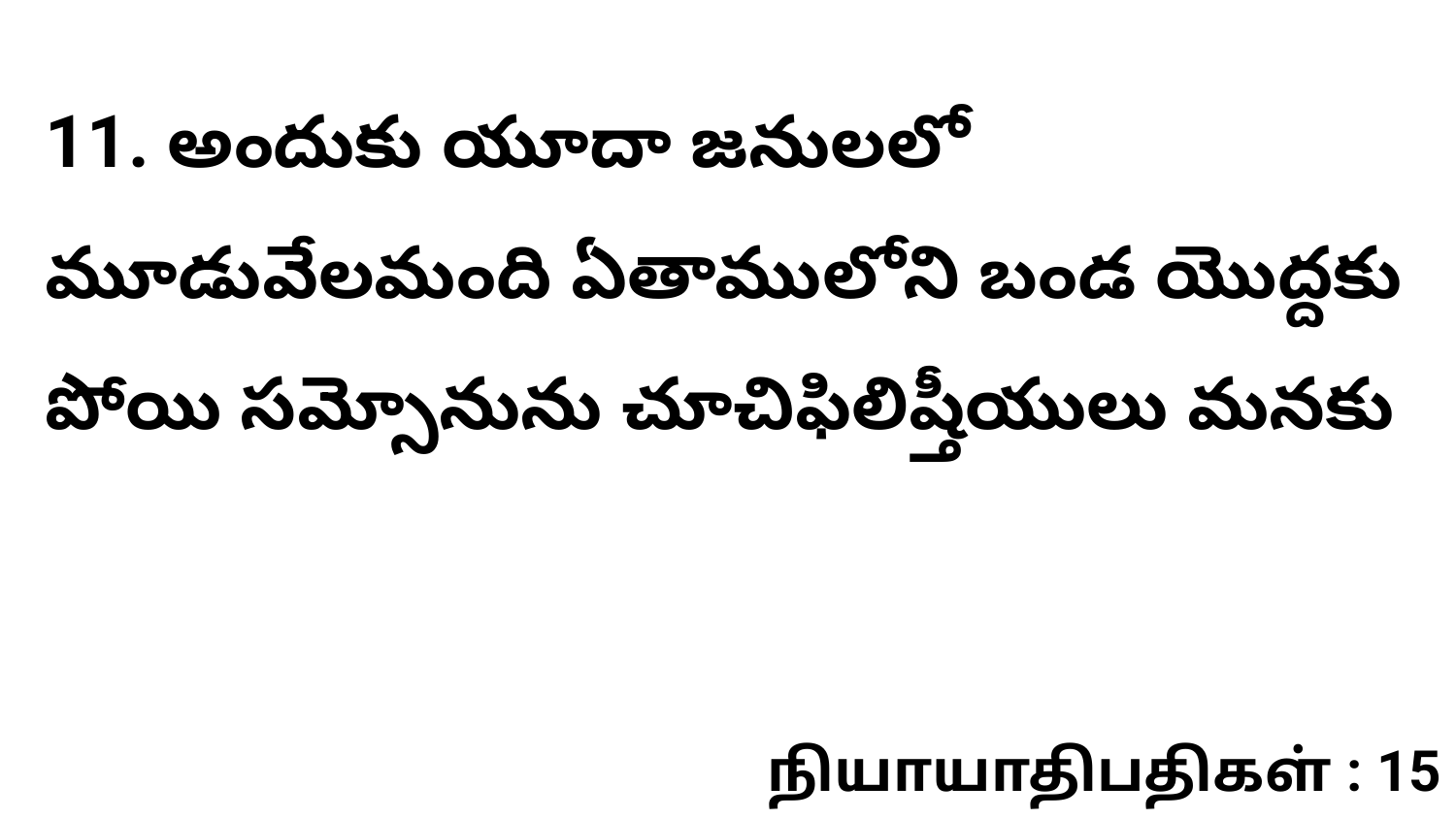

11. అందుకు యూదా జనులలో మూడువేలమంది ఏతాములోని బండ యొద్దకు పోయి సమ్సోనును చూచిఫిలిష్తీయులు మనకు
நியாயாதிபதிகள் : 15